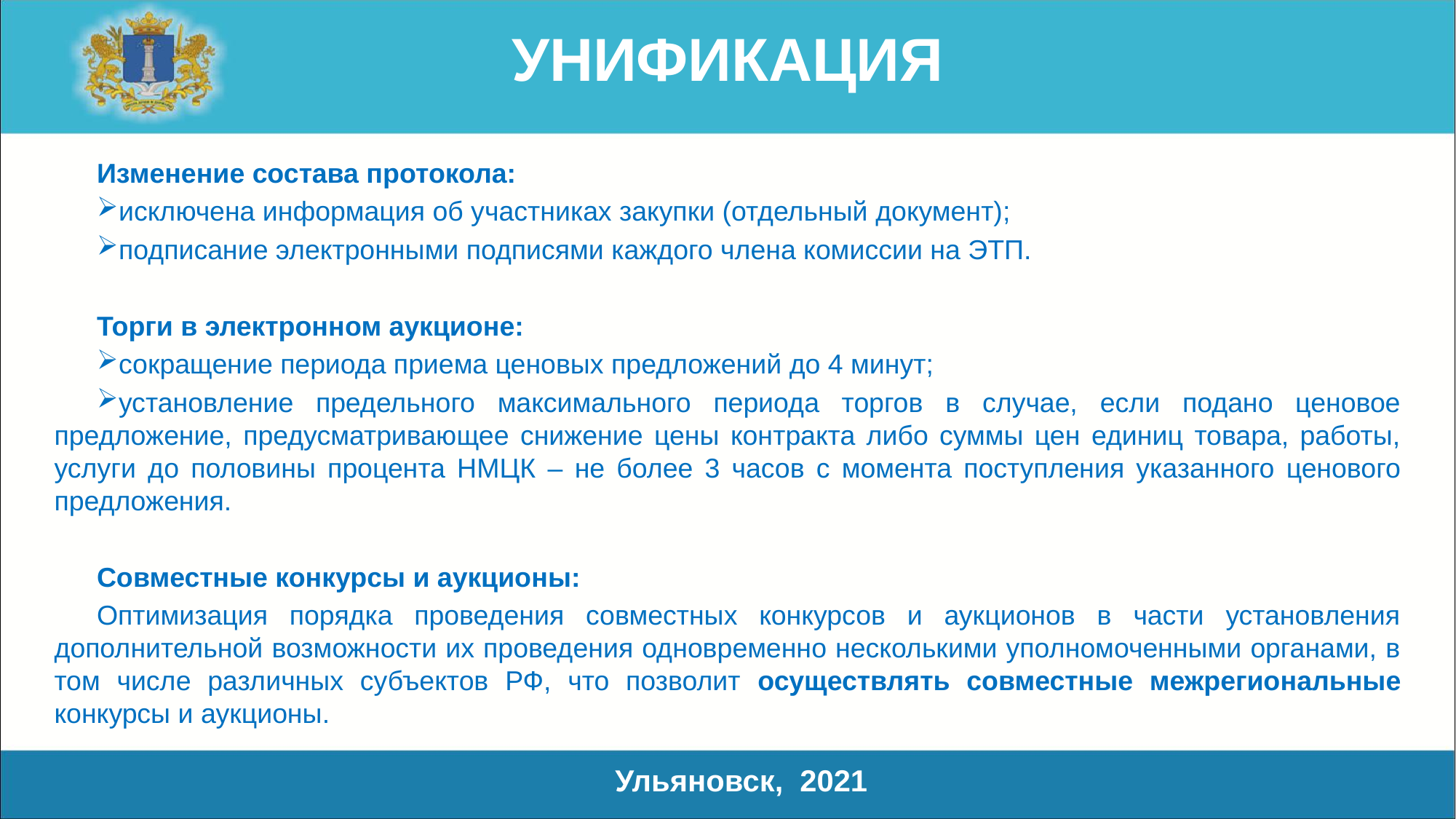

# УНИФИКАЦИЯ
Изменение состава протокола:
исключена информация об участниках закупки (отдельный документ);
подписание электронными подписями каждого члена комиссии на ЭТП.

Торги в электронном аукционе:
сокращение периода приема ценовых предложений до 4 минут;
установление предельного максимального периода торгов в случае, если подано ценовое предложение, предусматривающее снижение цены контракта либо суммы цен единиц товара, работы, услуги до половины процента НМЦК – не более 3 часов с момента поступления указанного ценового предложения.

Совместные конкурсы и аукционы:
Оптимизация порядка проведения совместных конкурсов и аукционов в части установления дополнительной возможности их проведения одновременно несколькими уполномоченными органами, в том числе различных субъектов РФ, что позволит осуществлять совместные межрегиональные конкурсы и аукционы.

Ульяновск,  2021